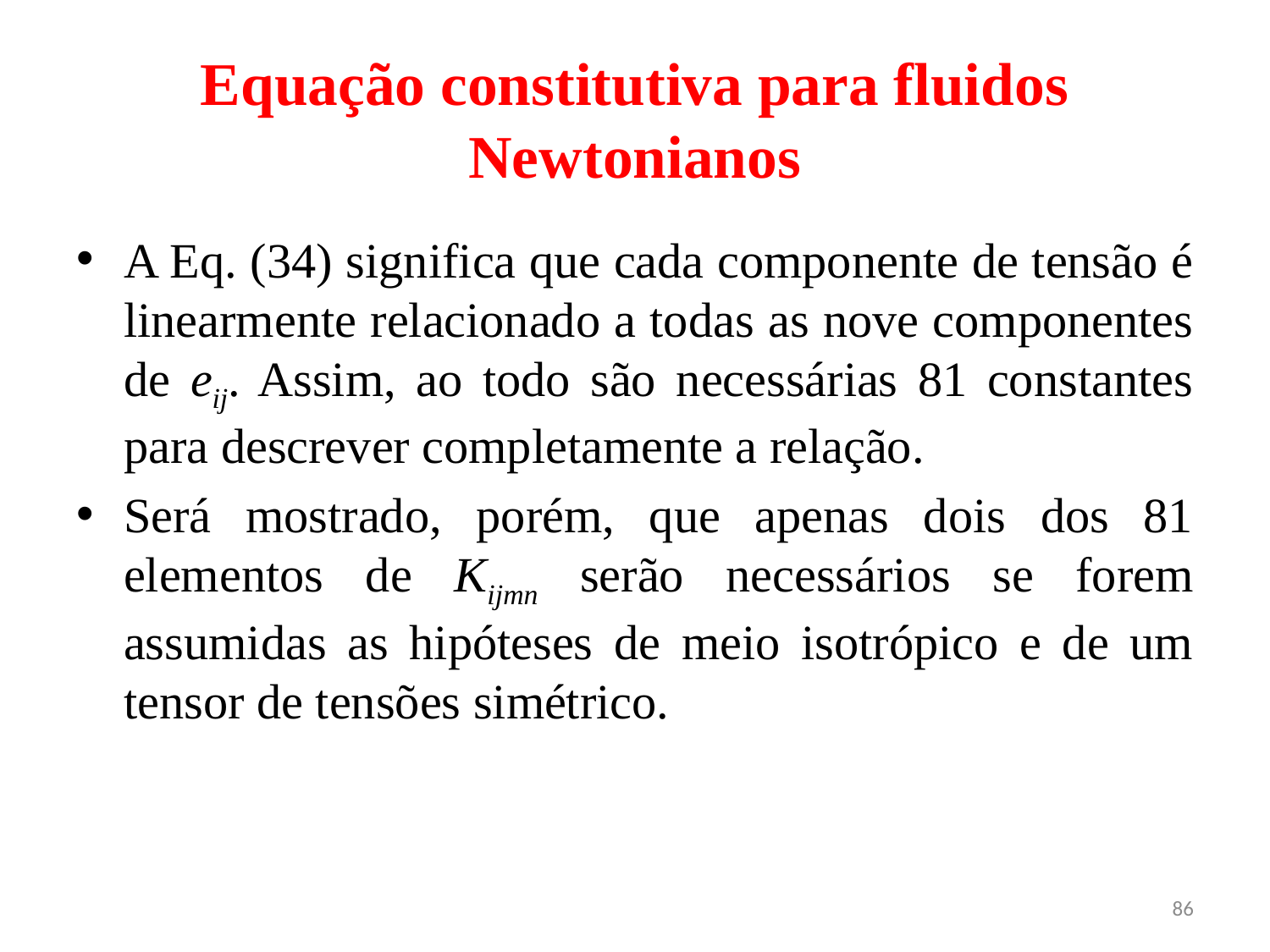

# Equação constitutiva para fluidos Newtonianos
A Eq. (34) significa que cada componente de tensão é linearmente relacionado a todas as nove componentes de eij. Assim, ao todo são necessárias 81 constantes para descrever completamente a relação.
Será mostrado, porém, que apenas dois dos 81 elementos de Kijmn serão necessários se forem assumidas as hipóteses de meio isotrópico e de um tensor de tensões simétrico.
86